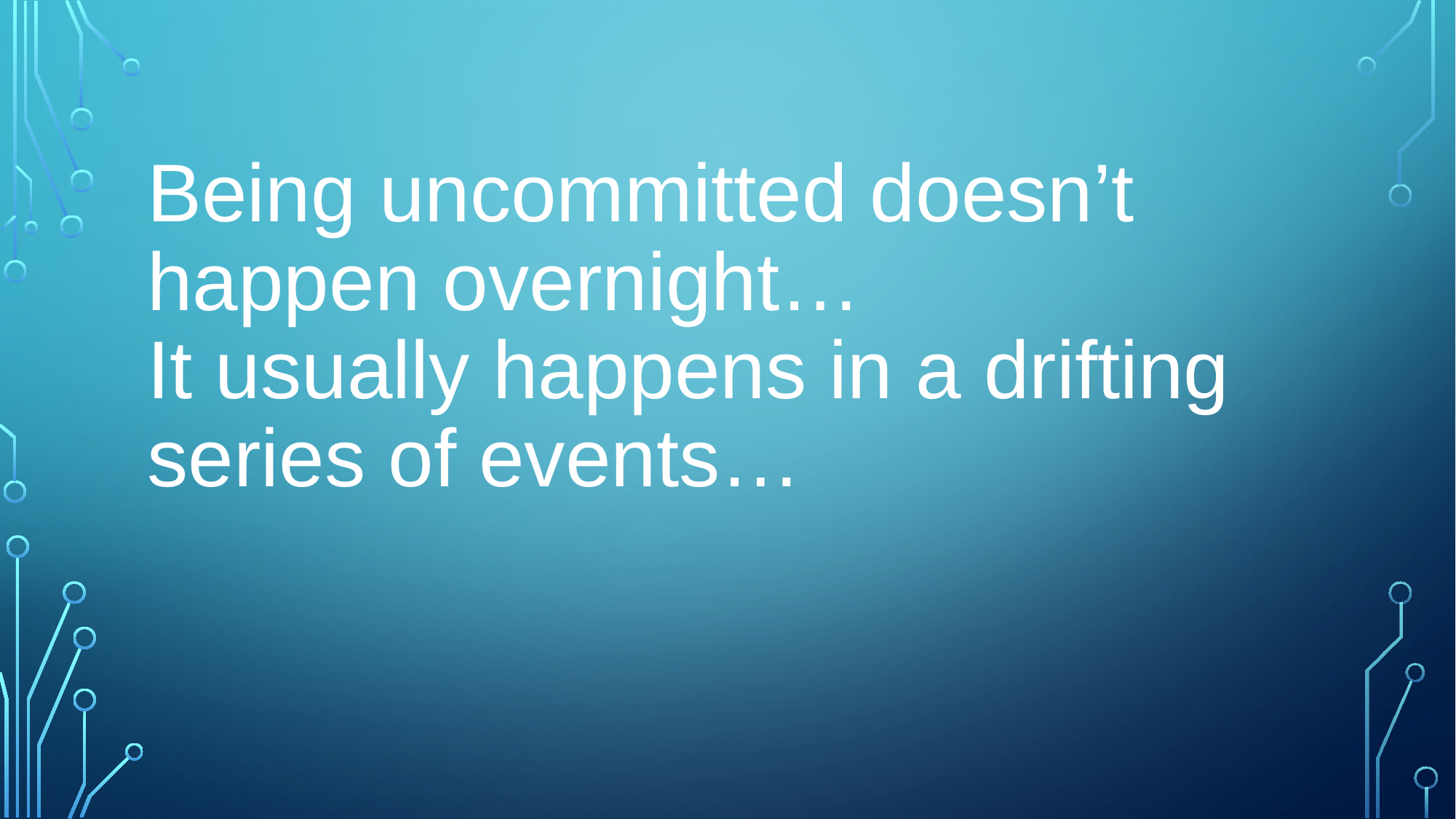

# Being uncommitted doesn’t happen overnight… It usually happens in a drifting series of events…